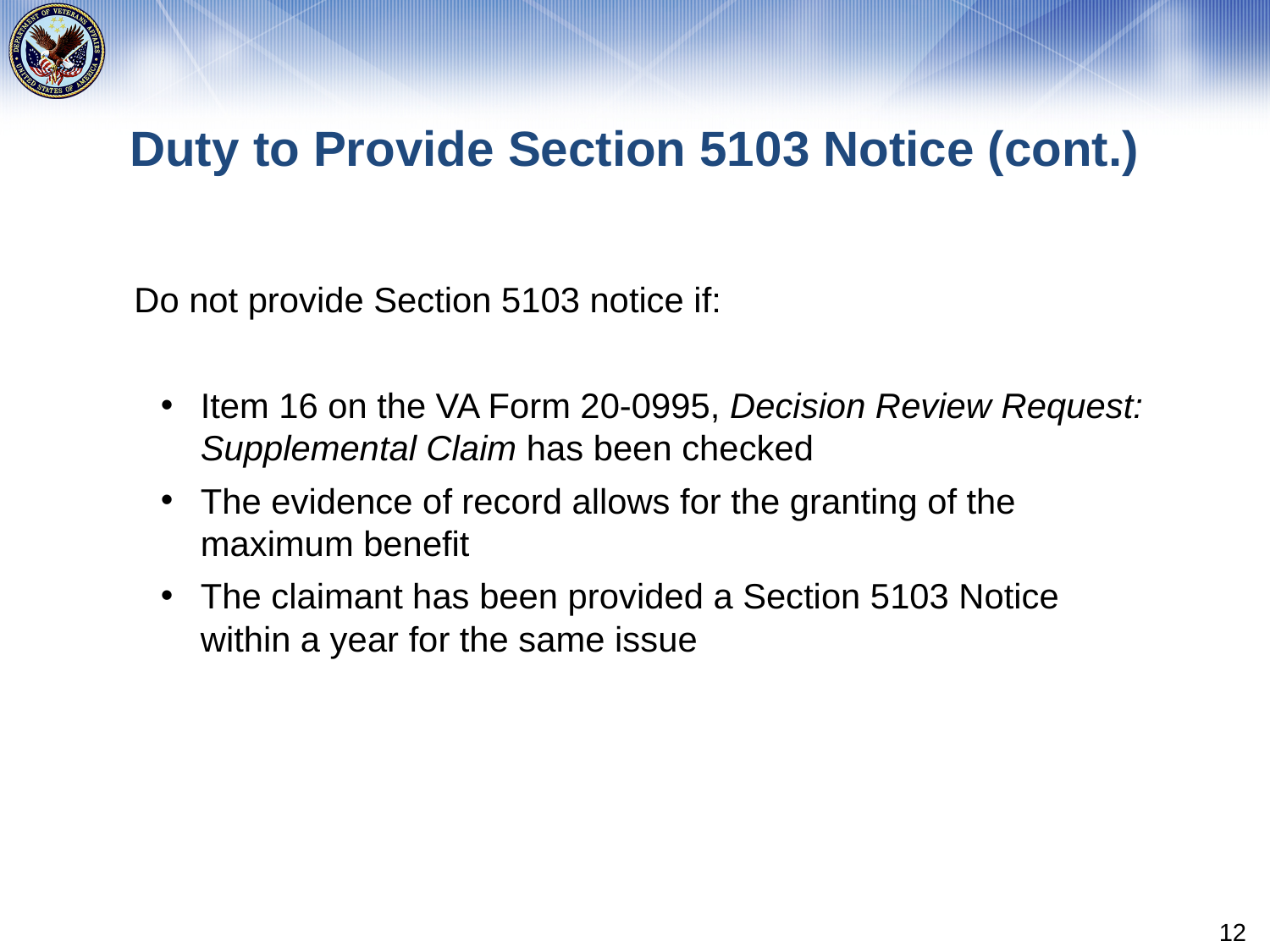

# Duty to Provide Section 5103 Notice (cont.)
Do not provide Section 5103 notice if:

Item 16 on the VA Form 20-0995, Decision Review Request: Supplemental Claim has been checked
The evidence of record allows for the granting of the maximum benefit
The claimant has been provided a Section 5103 Notice within a year for the same issue

12